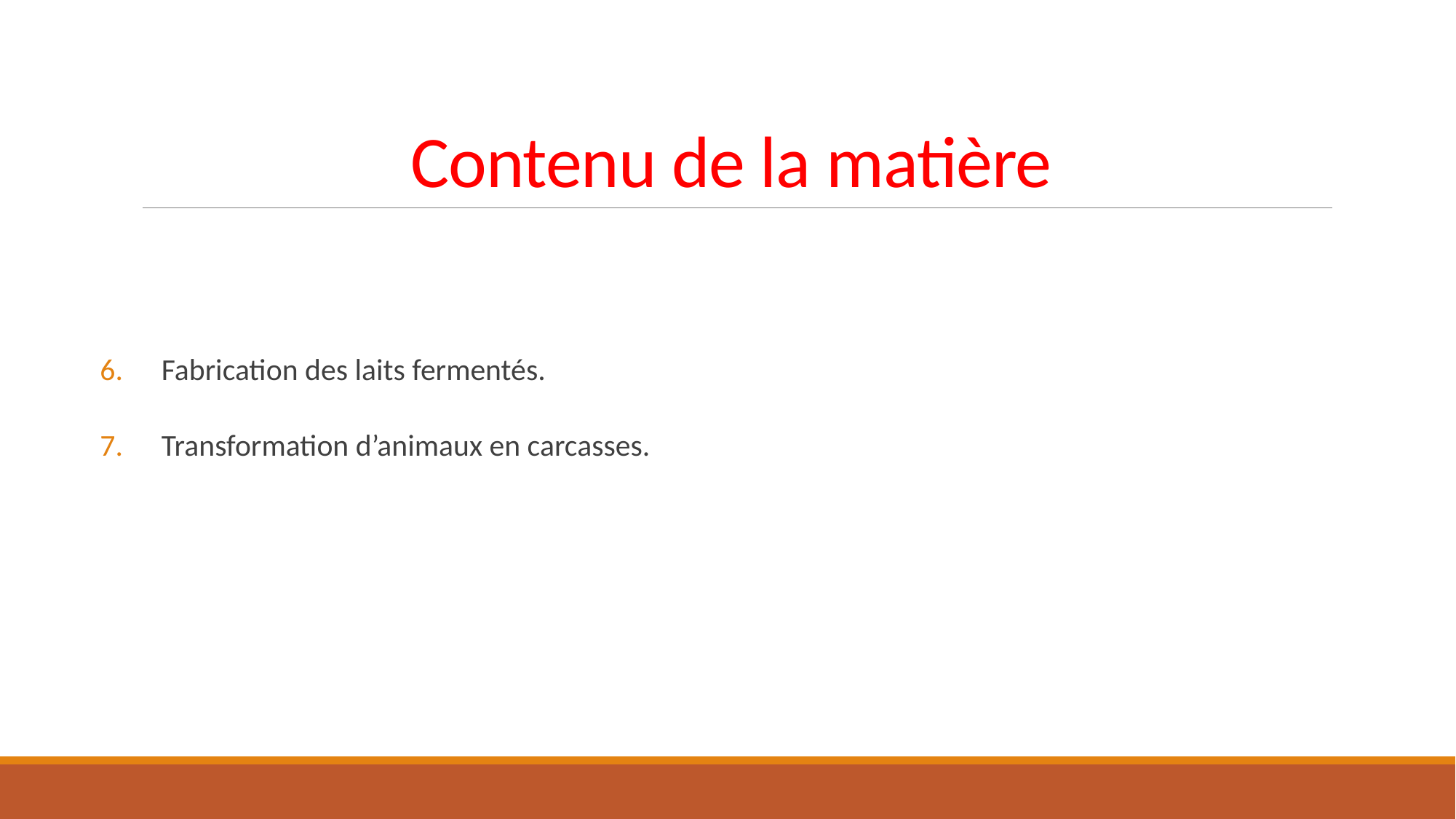

# Contenu de la matière
Fabrication des laits fermentés.
Transformation d’animaux en carcasses.